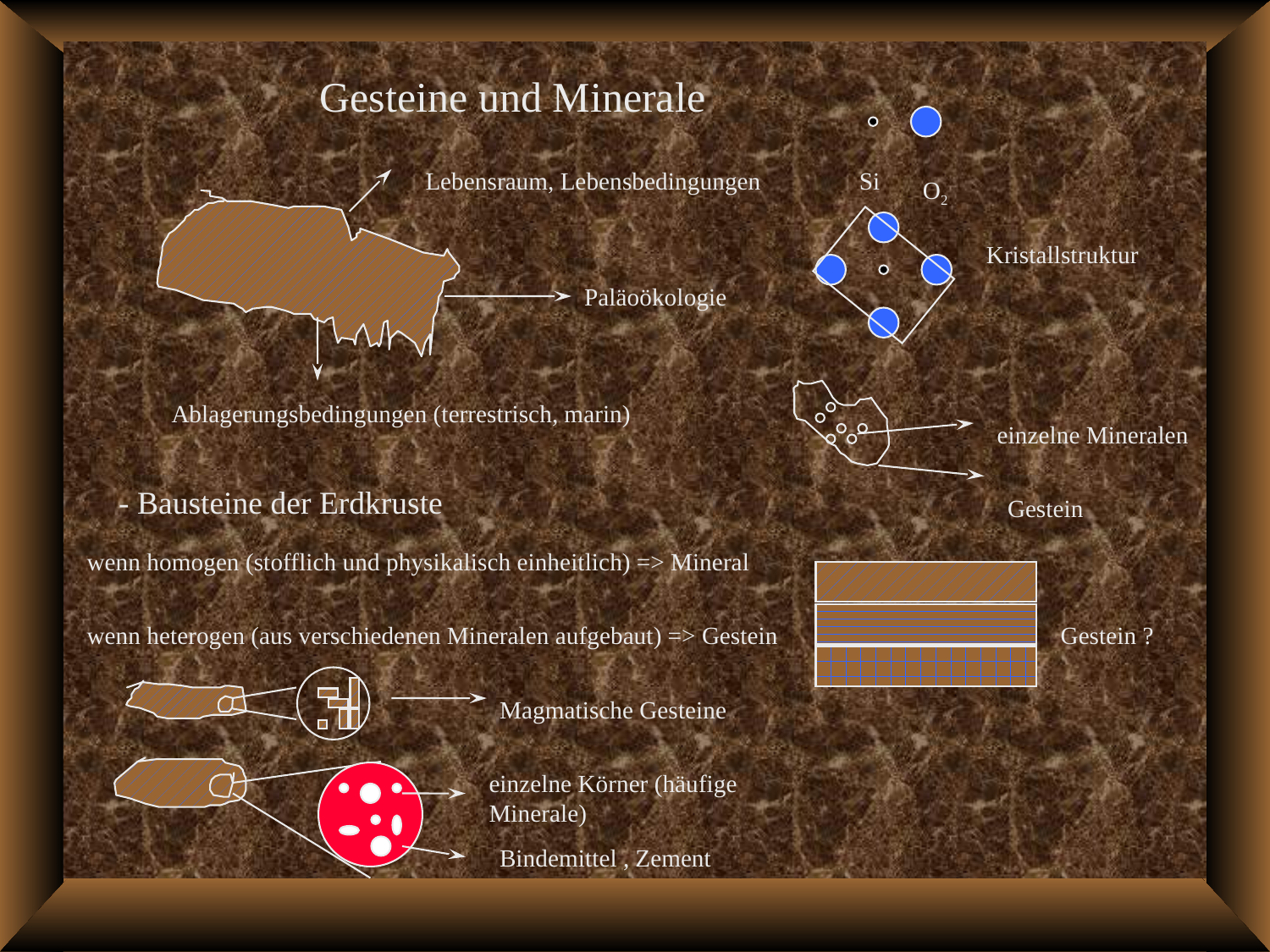

Gesteine und Minerale

Lebensraum, Lebensbedingungen
Si
O2

Kristallstruktur

Paläoökologie

Ablagerungsbedingungen (terrestrisch, marin)

einzelne Mineralen

- Bausteine der Erdkruste
Gestein
wenn homogen (stofflich und physikalisch einheitlich) => Mineral

wenn heterogen (aus verschiedenen Mineralen aufgebaut) => Gestein
Gestein ?

Magmatische Gesteine

einzelne Körner (häufige Minerale)

Bindemittel , Zement